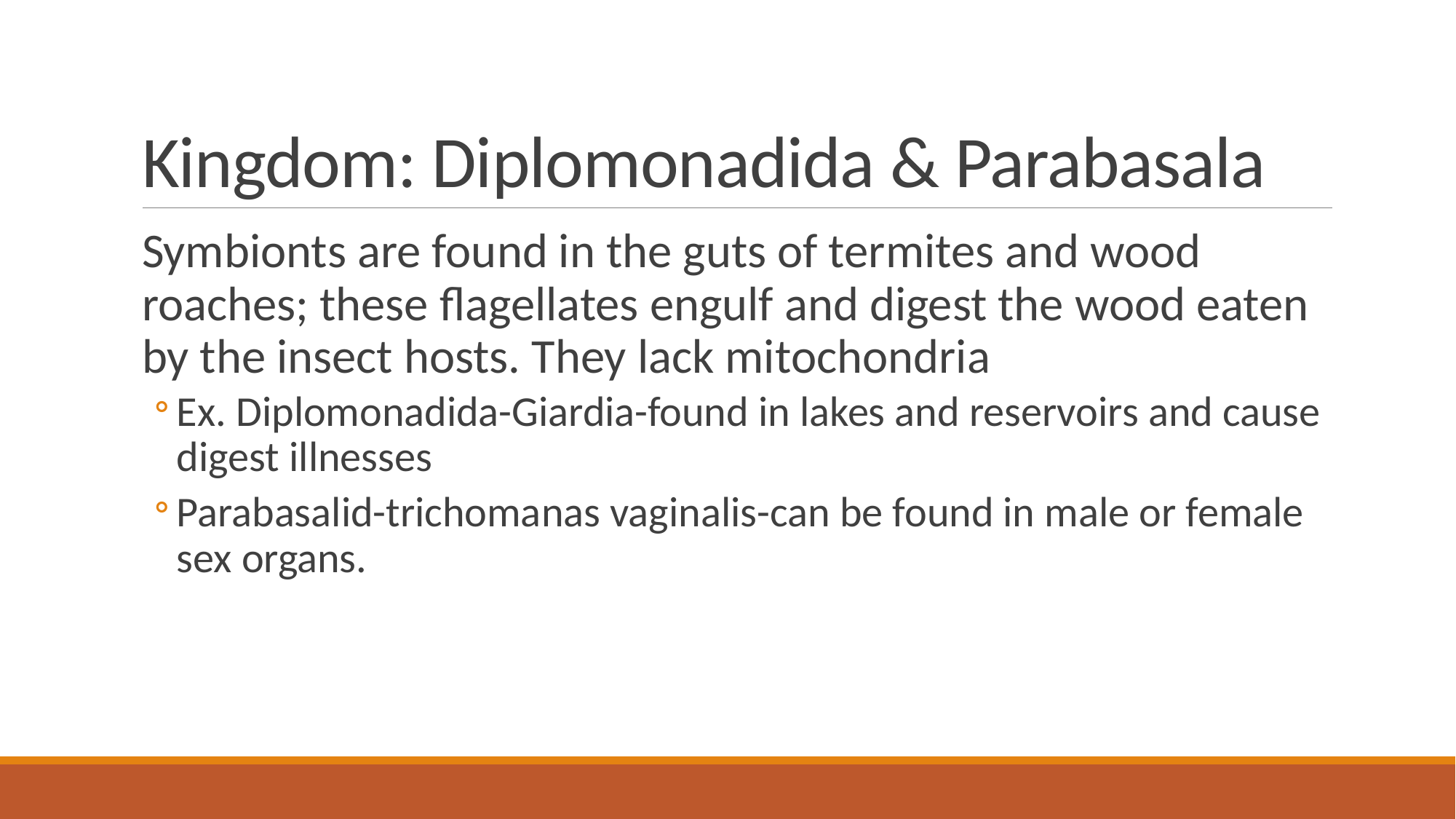

# Kingdom: Diplomonadida & Parabasala
Symbionts are found in the guts of termites and wood roaches; these flagellates engulf and digest the wood eaten by the insect hosts. They lack mitochondria
Ex. Diplomonadida-Giardia-found in lakes and reservoirs and cause digest illnesses
Parabasalid-trichomanas vaginalis-can be found in male or female sex organs.